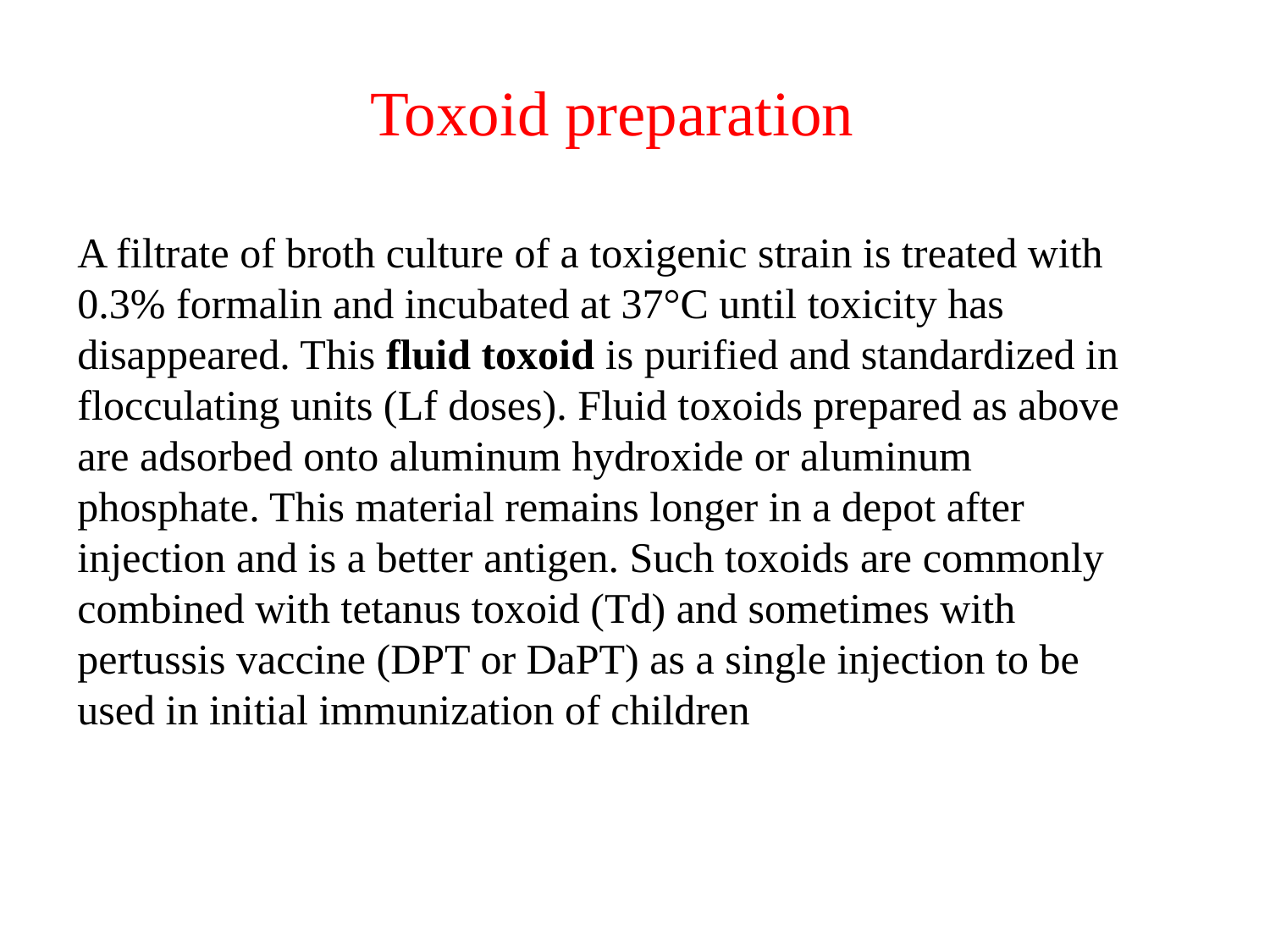

Toxoid preparation
A filtrate of broth culture of a toxigenic strain is treated with 0.3% formalin and incubated at 37°C until toxicity has disappeared. This fluid toxoid is purified and standardized in flocculating units (Lf doses). Fluid toxoids prepared as above are adsorbed onto aluminum hydroxide or aluminum phosphate. This material remains longer in a depot after injection and is a better antigen. Such toxoids are commonly combined with tetanus toxoid (Td) and sometimes with pertussis vaccine (DPT or DaPT) as a single injection to be used in initial immunization of children